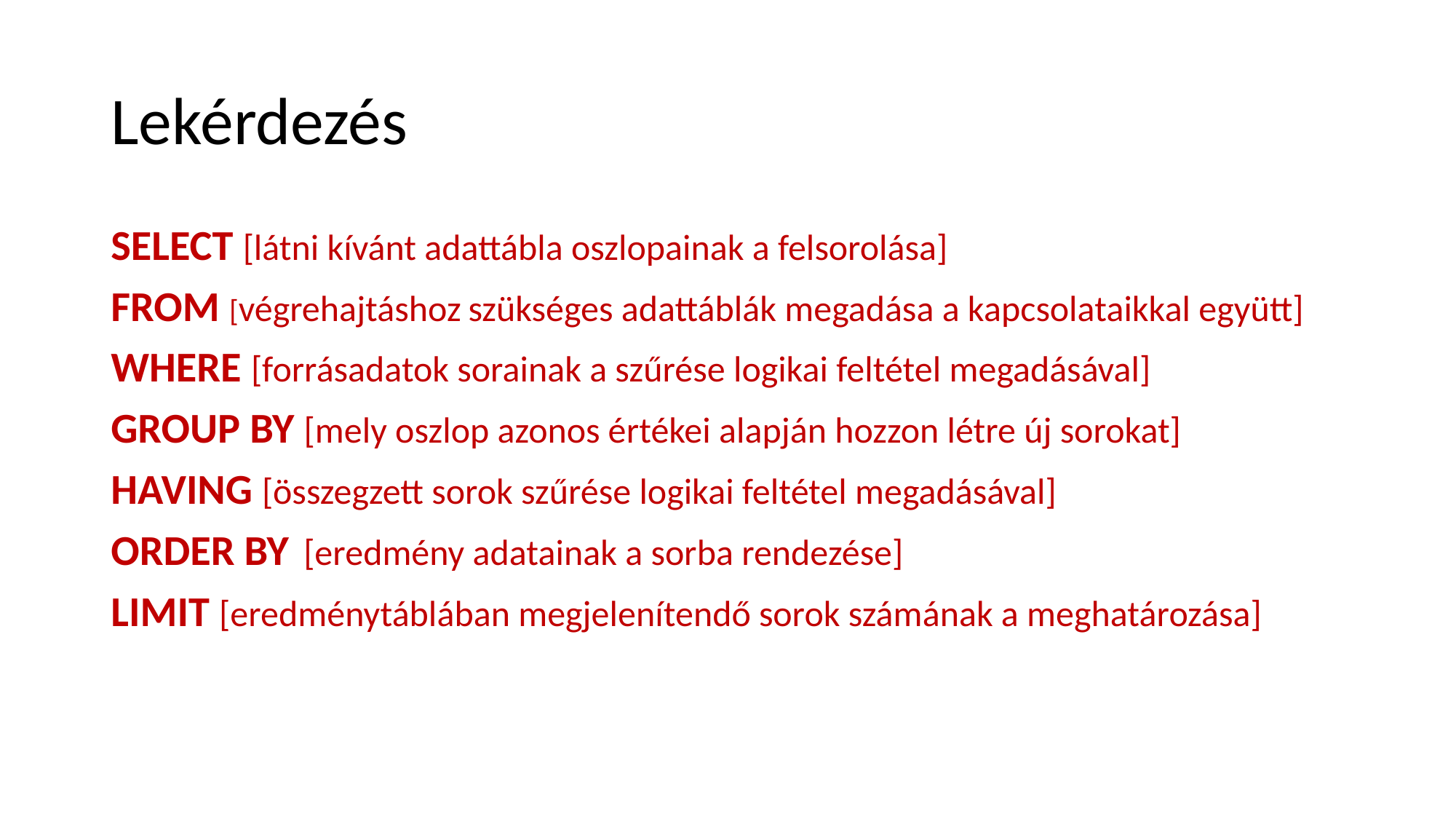

# Lekérdezés
SELECT [látni kívánt adattábla oszlopainak a felsorolása]
FROM [végrehajtáshoz szükséges adattáblák megadása a kapcsolataikkal együtt]
WHERE [forrásadatok sorainak a szűrése logikai feltétel megadásával]
GROUP BY [mely oszlop azonos értékei alapján hozzon létre új sorokat]
HAVING [összegzett sorok szűrése logikai feltétel megadásával]
ORDER BY 	[eredmény adatainak a sorba rendezése]
LIMIT [eredménytáblában megjelenítendő sorok számának a meghatározása]